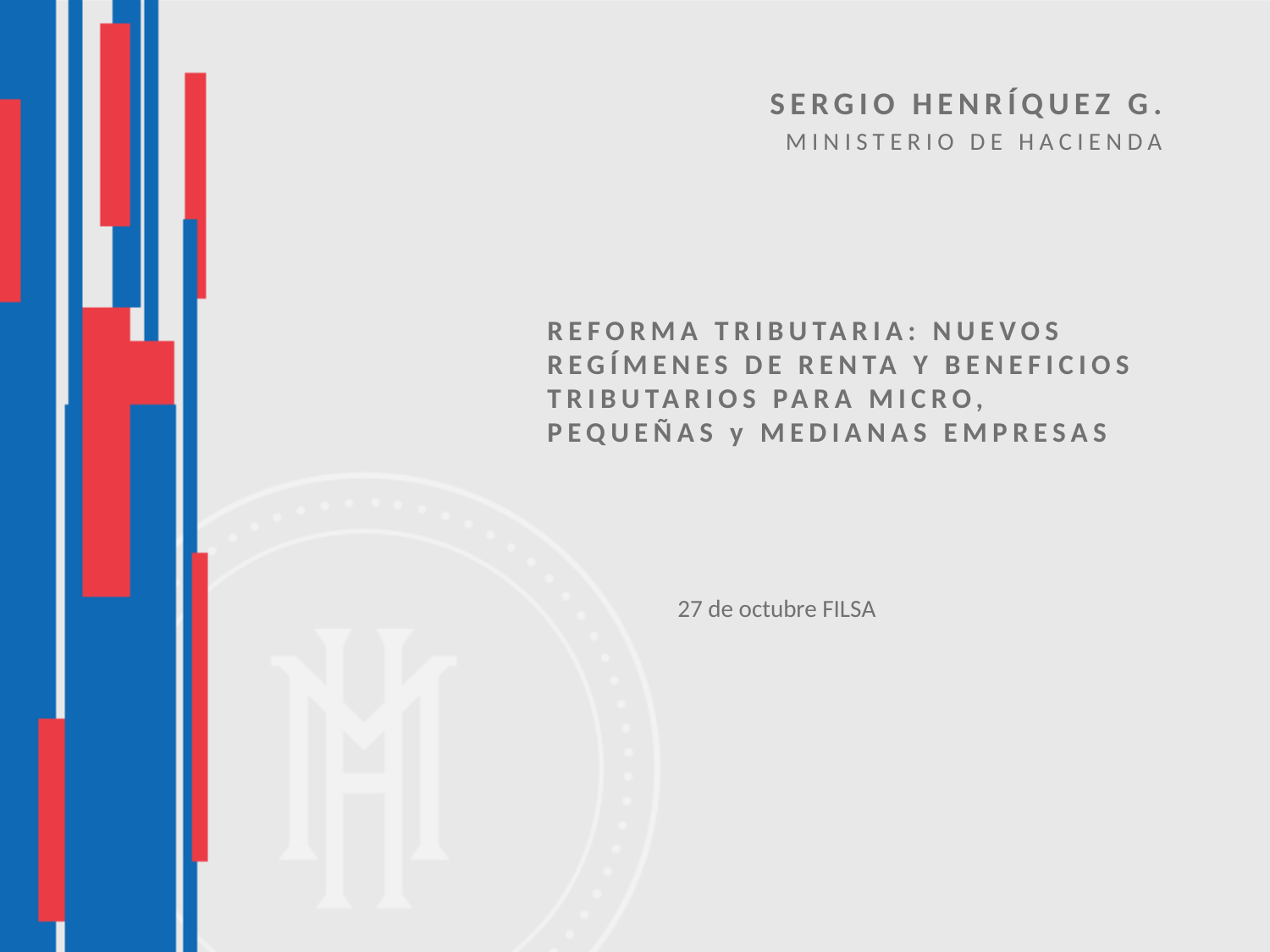

SERGIO HENRÍQUEZ G.
MINISTERIO DE HACIENDA
REFORMA TRIBUTARIA: NUEVOS REGÍMENES DE RENTA Y BENEFICIOS TRIBUTARIOS PARA MICRO, PEQUEÑAS y MEDIANAS EMPRESAS
27 de octubre FILSA